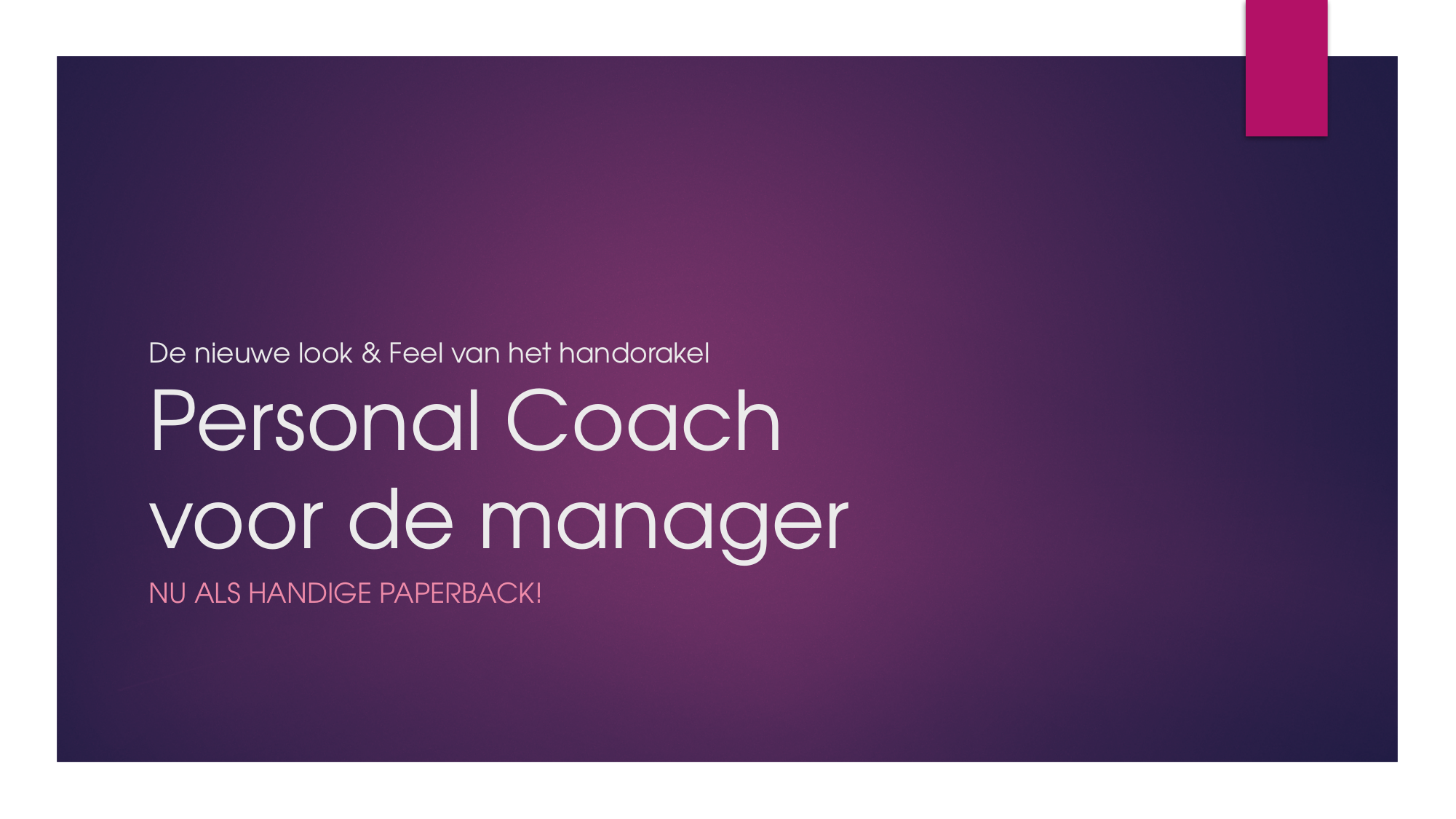

# De nieuwe look & Feel van het handorakel Personal Coach voor de manager
Nu als handige paperback!